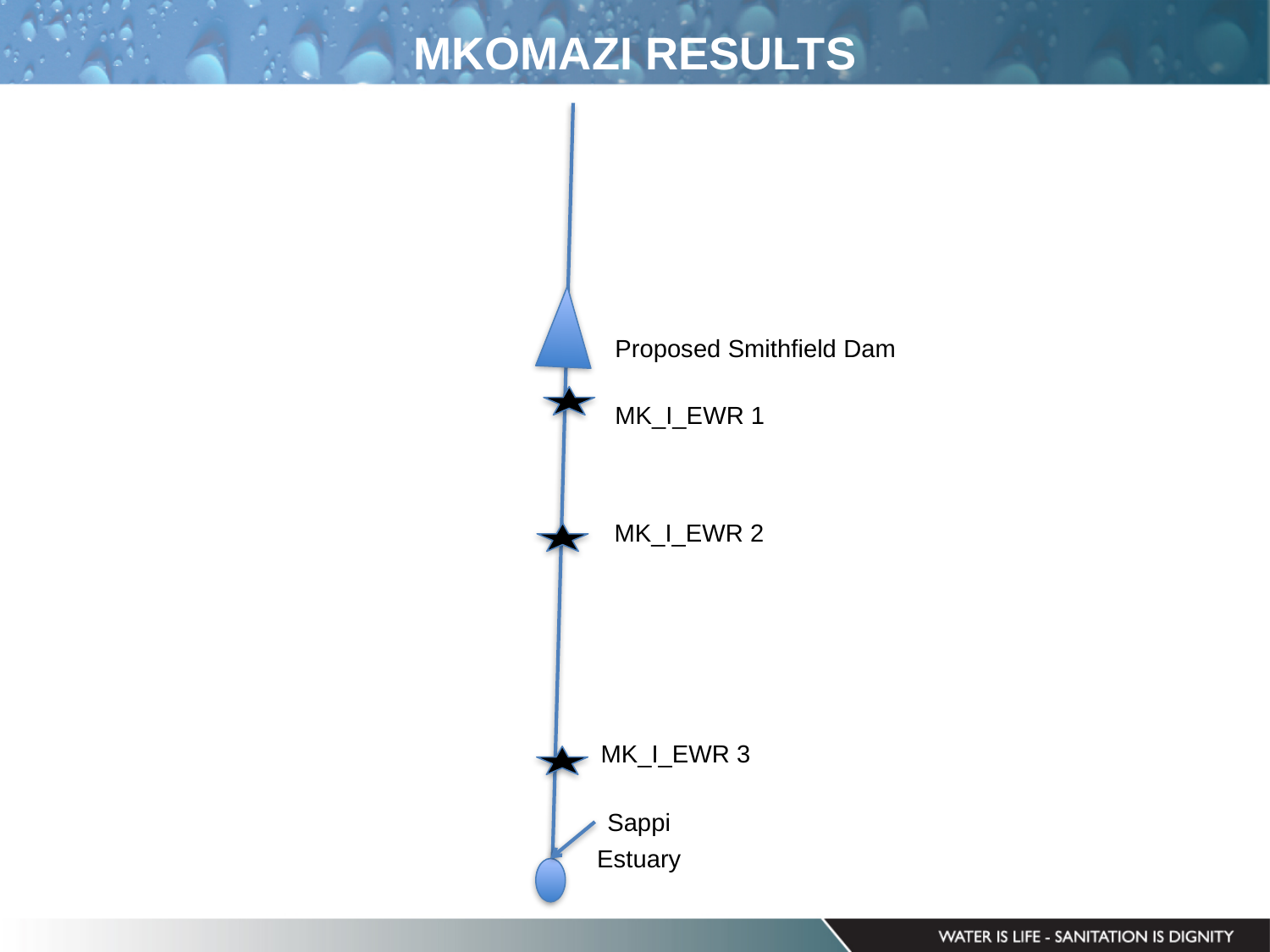

MKOMAZI RESULTS

Proposed Smithfield Dam

MK_I_EWR 1
MK_I_EWR 2

MK_I_EWR 3

Sappi
Estuary